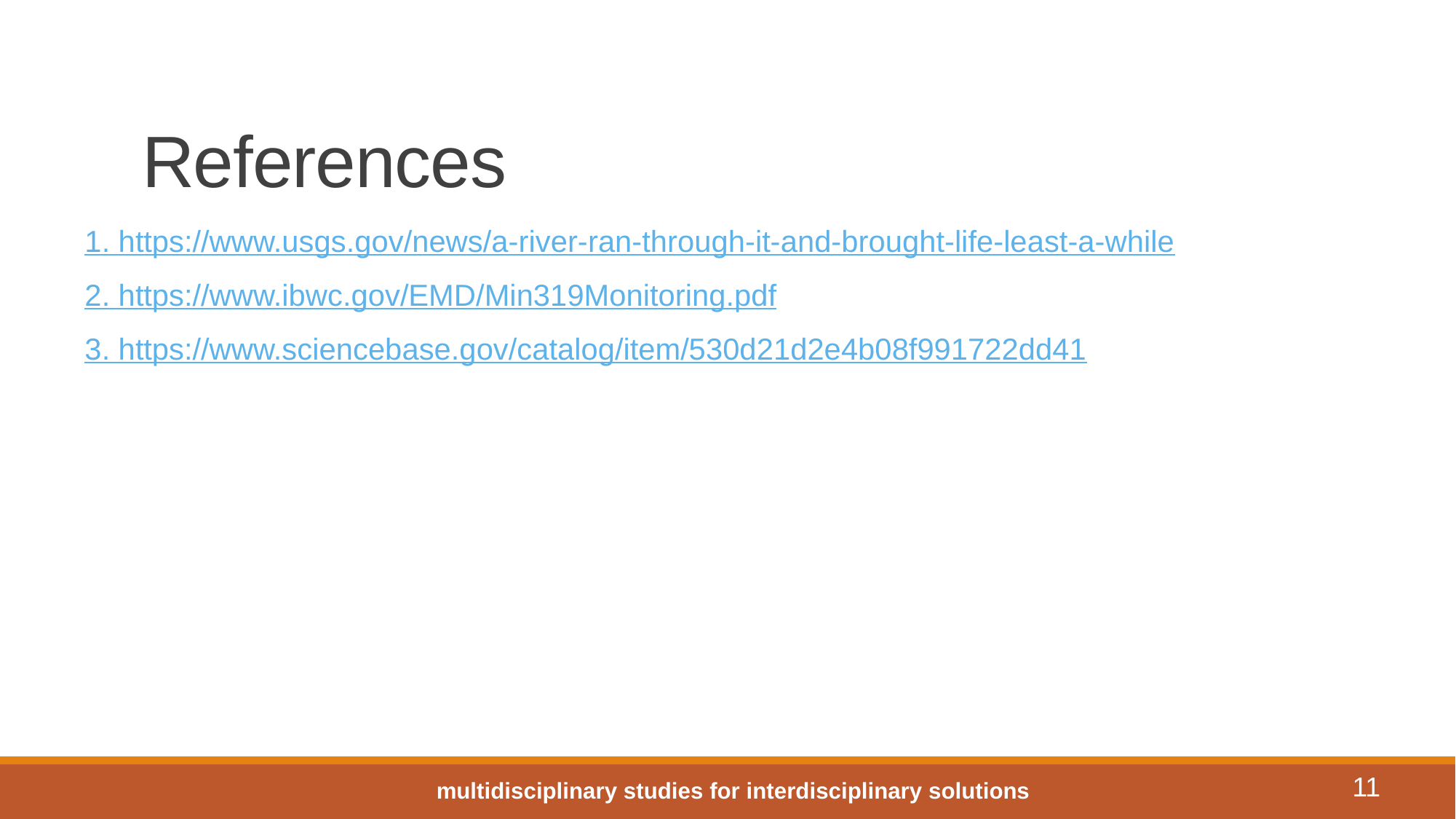

# References
1. https://www.usgs.gov/news/a-river-ran-through-it-and-brought-life-least-a-while
2. https://www.ibwc.gov/EMD/Min319Monitoring.pdf
3. https://www.sciencebase.gov/catalog/item/530d21d2e4b08f991722dd41

11